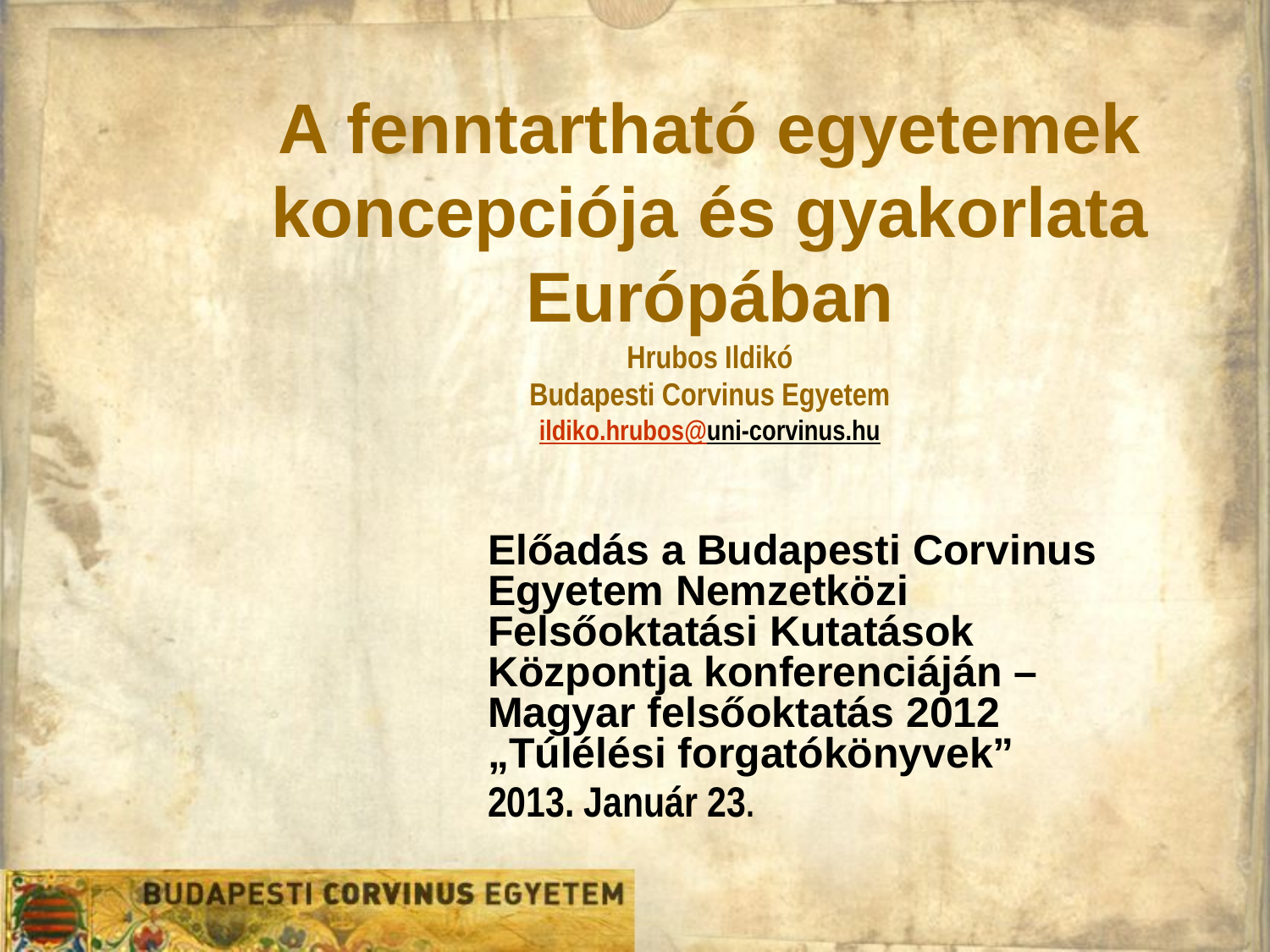

# A fenntartható egyetemek koncepciója és gyakorlata Európában Hrubos Ildikó Budapesti Corvinus Egyetem ildiko.hrubos@uni-corvinus.hu
Előadás a Budapesti Corvinus Egyetem Nemzetközi Felsőoktatási Kutatások Központja konferenciáján – Magyar felsőoktatás 2012 „Túlélési forgatókönyvek”
2013. Január 23.